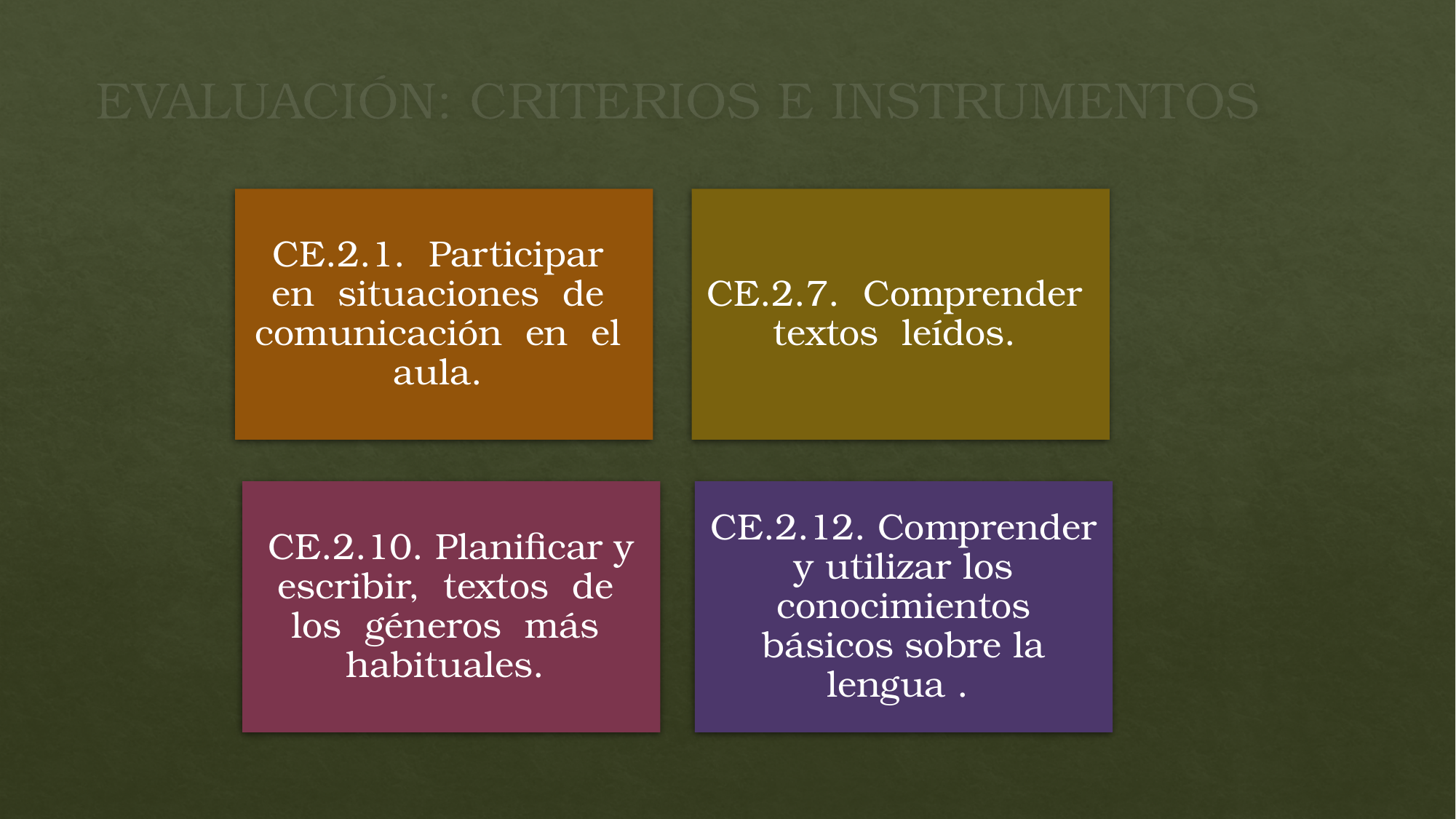

# EVALUACIÓN: CRITERIOS E INSTRUMENTOS
CE.2.1.  Participar  en  situaciones  de  comunicación  en  el  aula.
CE.2.7.  Comprender  textos  leídos.
CE.2.10. Planificar y escribir,  textos  de  los  géneros  más  habituales.
CE.2.12. Comprender y utilizar los conocimientos básicos sobre la lengua .